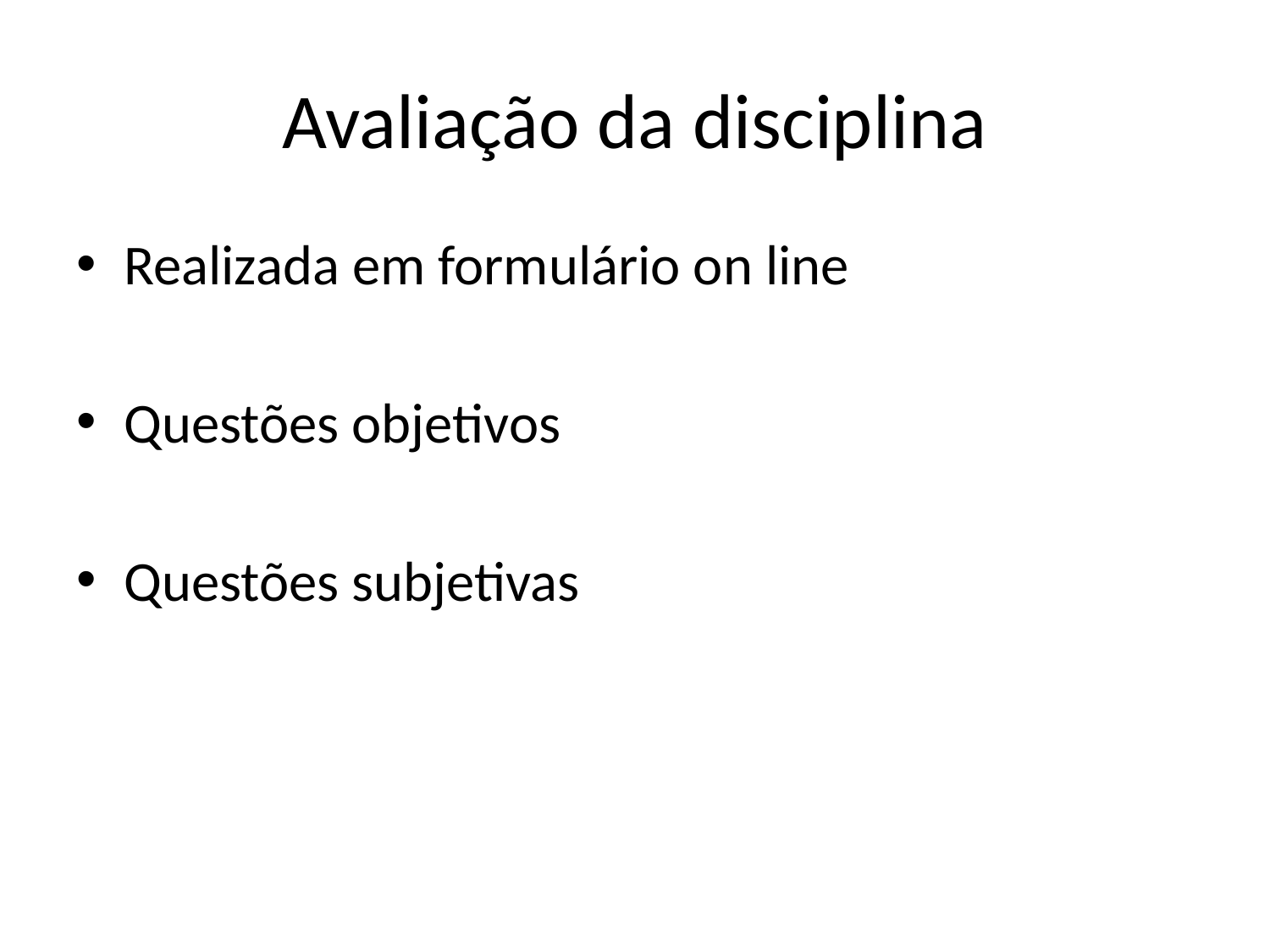

# Avaliação da disciplina
Realizada em formulário on line

Questões objetivos

Questões subjetivas